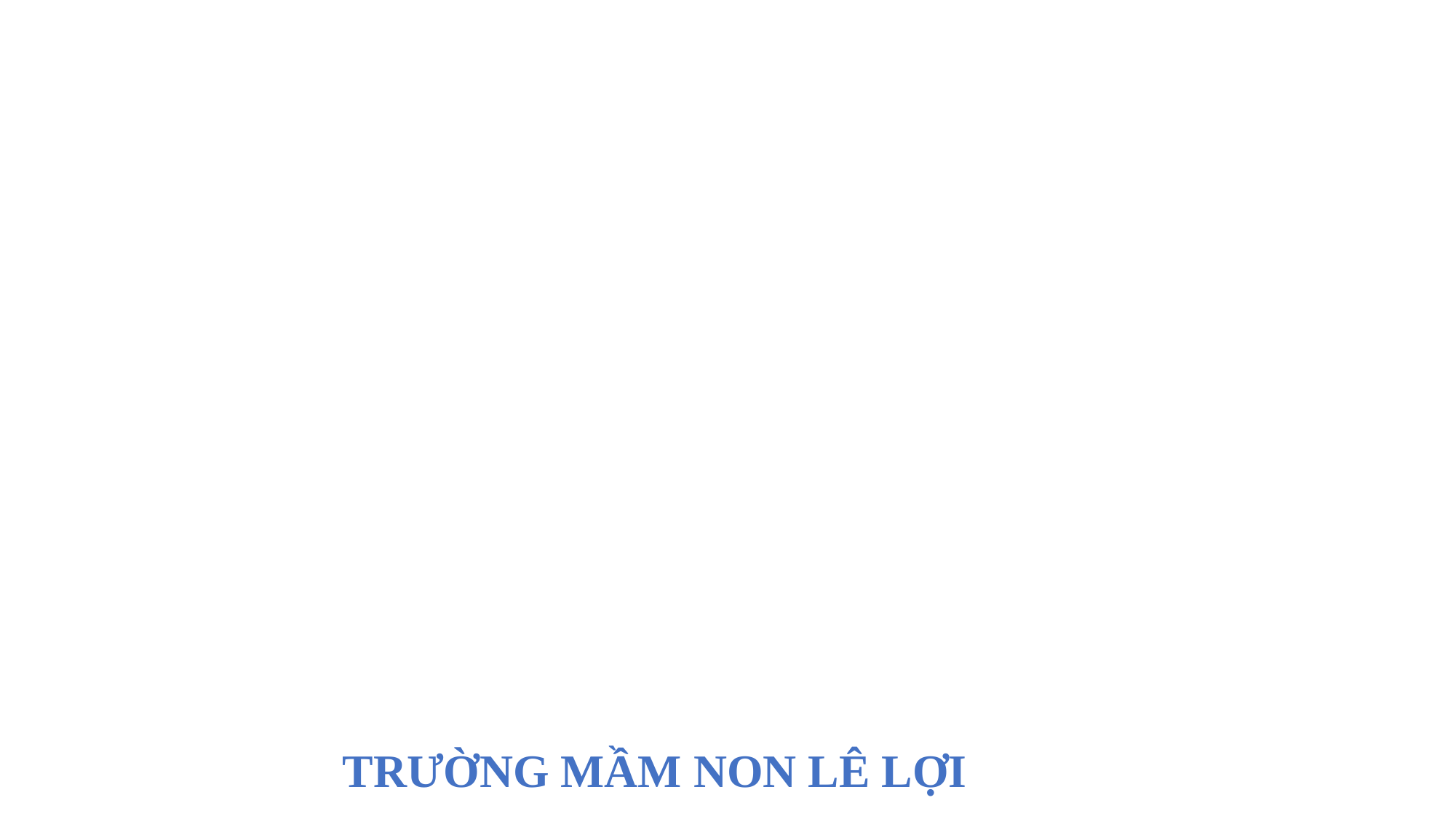

# TRƯỜNG MẦM NON LÊ LỢI Đếm đến 3, nhận biết chữ số 3 Gv: Tống Thị Thuỷ Lớp: 4 tuổi 1